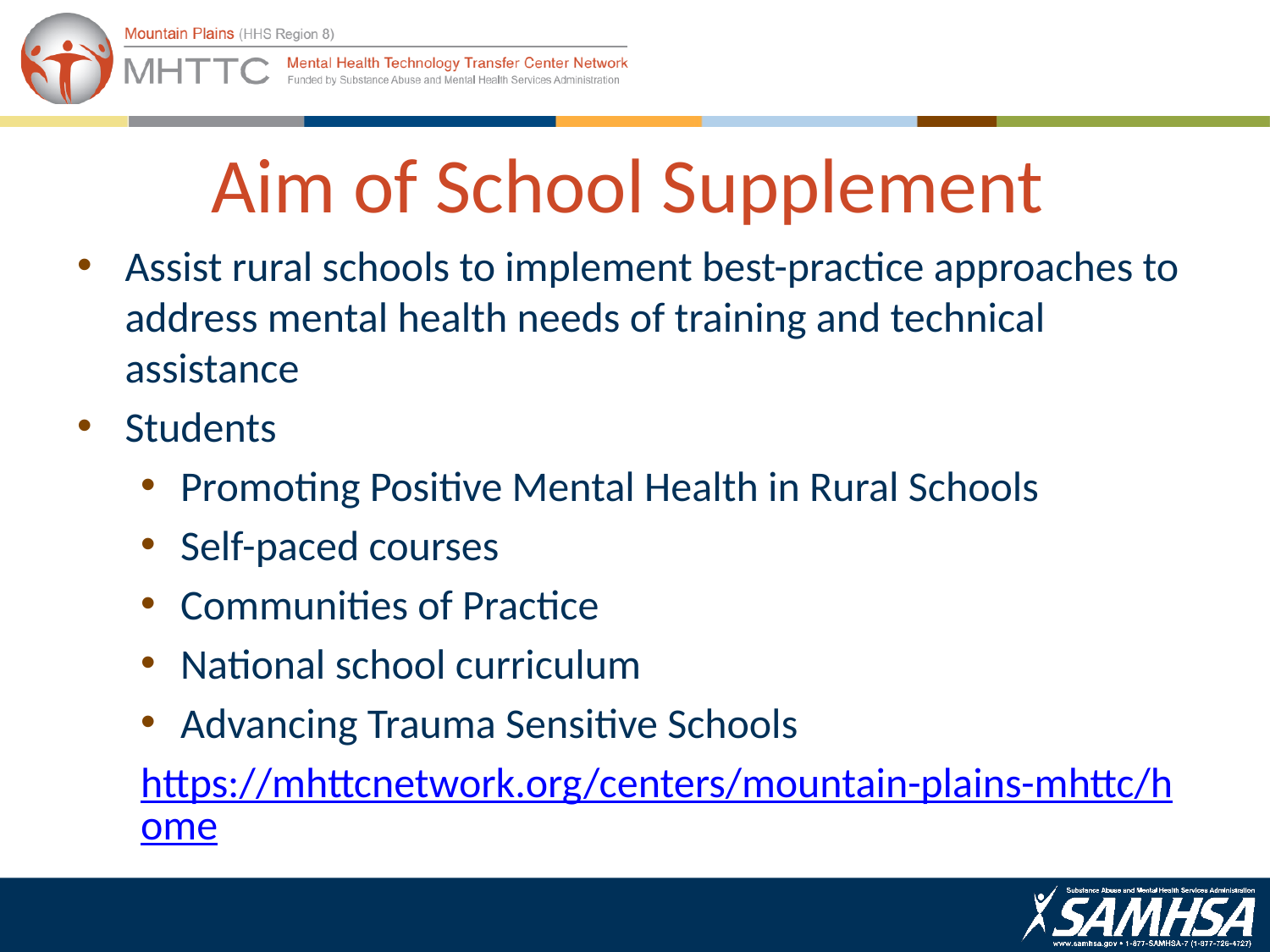

# Aim of School Supplement
Assist rural schools to implement best-practice approaches to address mental health needs of training and technical assistance
Students
Promoting Positive Mental Health in Rural Schools
Self-paced courses
Communities of Practice
National school curriculum
Advancing Trauma Sensitive Schools
https://mhttcnetwork.org/centers/mountain-plains-mhttc/home